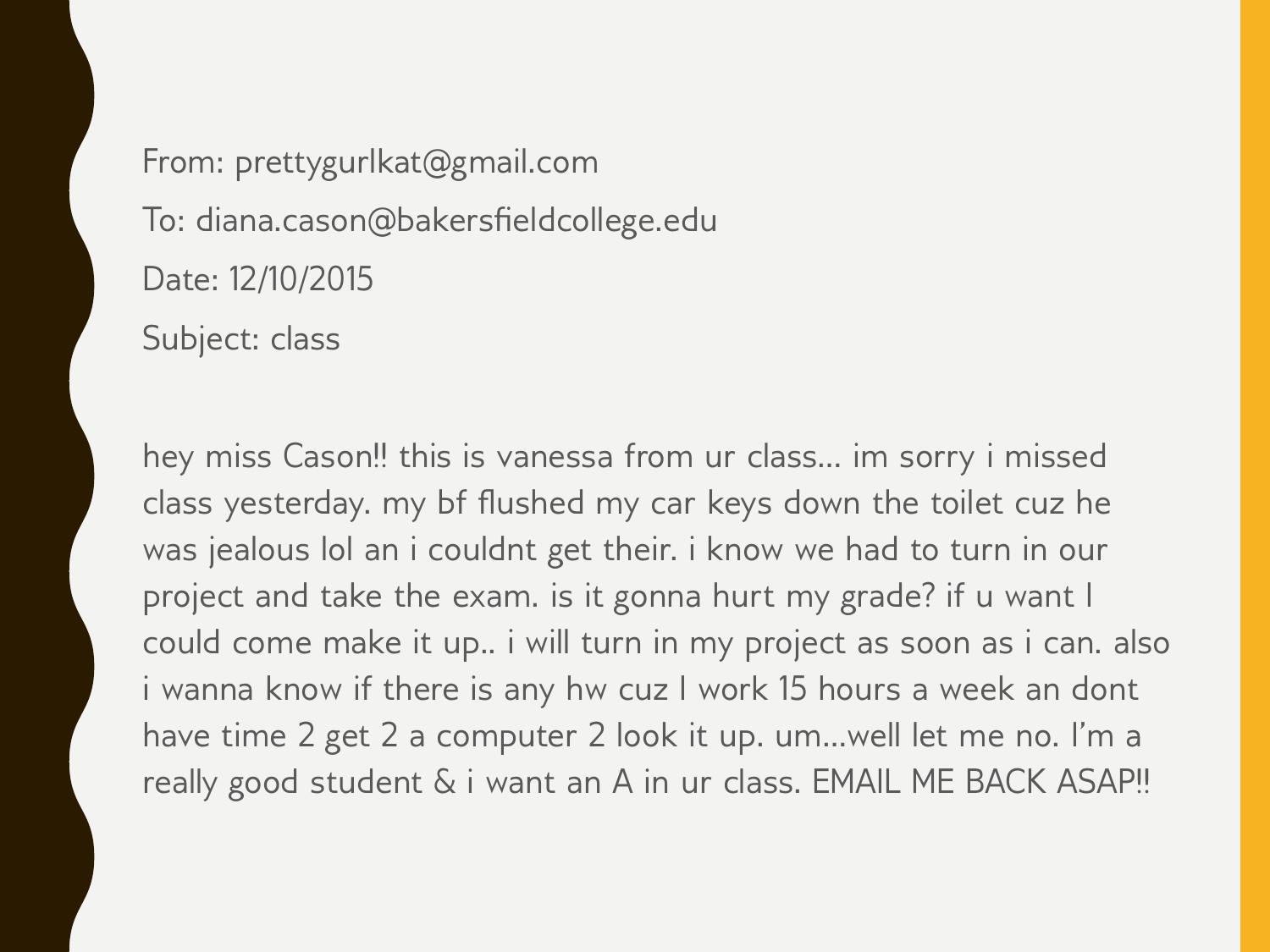

From: prettygurlkat@gmail.com
To: diana.cason@bakersfieldcollege.edu
Date: 12/10/2015
Subject: class

hey miss Cason!! this is vanessa from ur class… im sorry i missed class yesterday. my bf flushed my car keys down the toilet cuz he was jealous lol an i couldnt get their. i know we had to turn in our project and take the exam. is it gonna hurt my grade? if u want I could come make it up.. i will turn in my project as soon as i can. also i wanna know if there is any hw cuz I work 15 hours a week an dont have time 2 get 2 a computer 2 look it up. um…well let me no. I’m a really good student & i want an A in ur class. EMAIL ME BACK ASAP!!